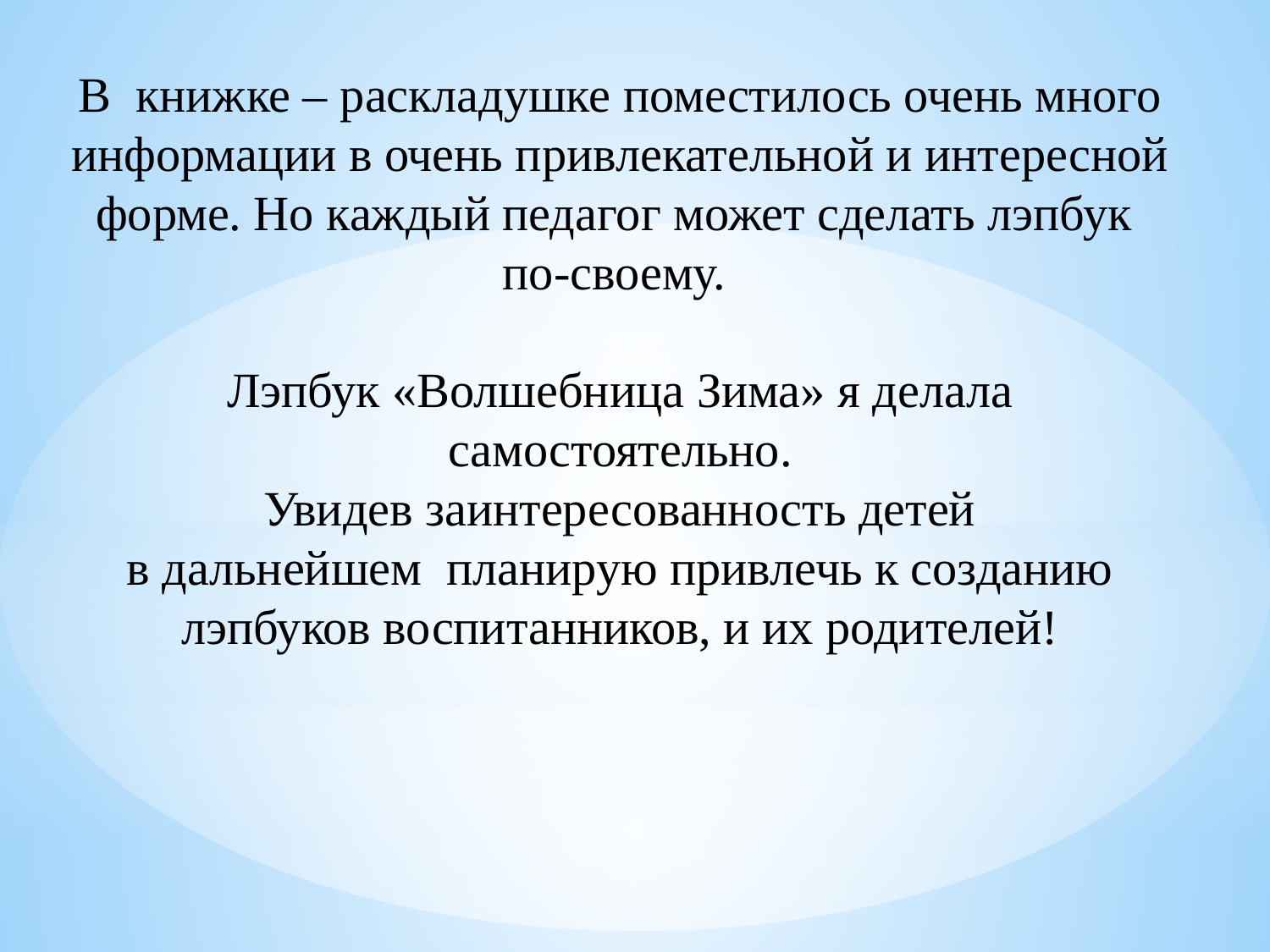

В  книжке – раскладушке поместилось очень много информации в очень привлекательной и интересной форме. Но каждый педагог может сделать лэпбук
по-своему.

Лэпбук «Волшебница Зима» я делала самостоятельно.
Увидев заинтересованность детей
в дальнейшем  планирую привлечь к созданию лэпбуков воспитанников, и их родителей!